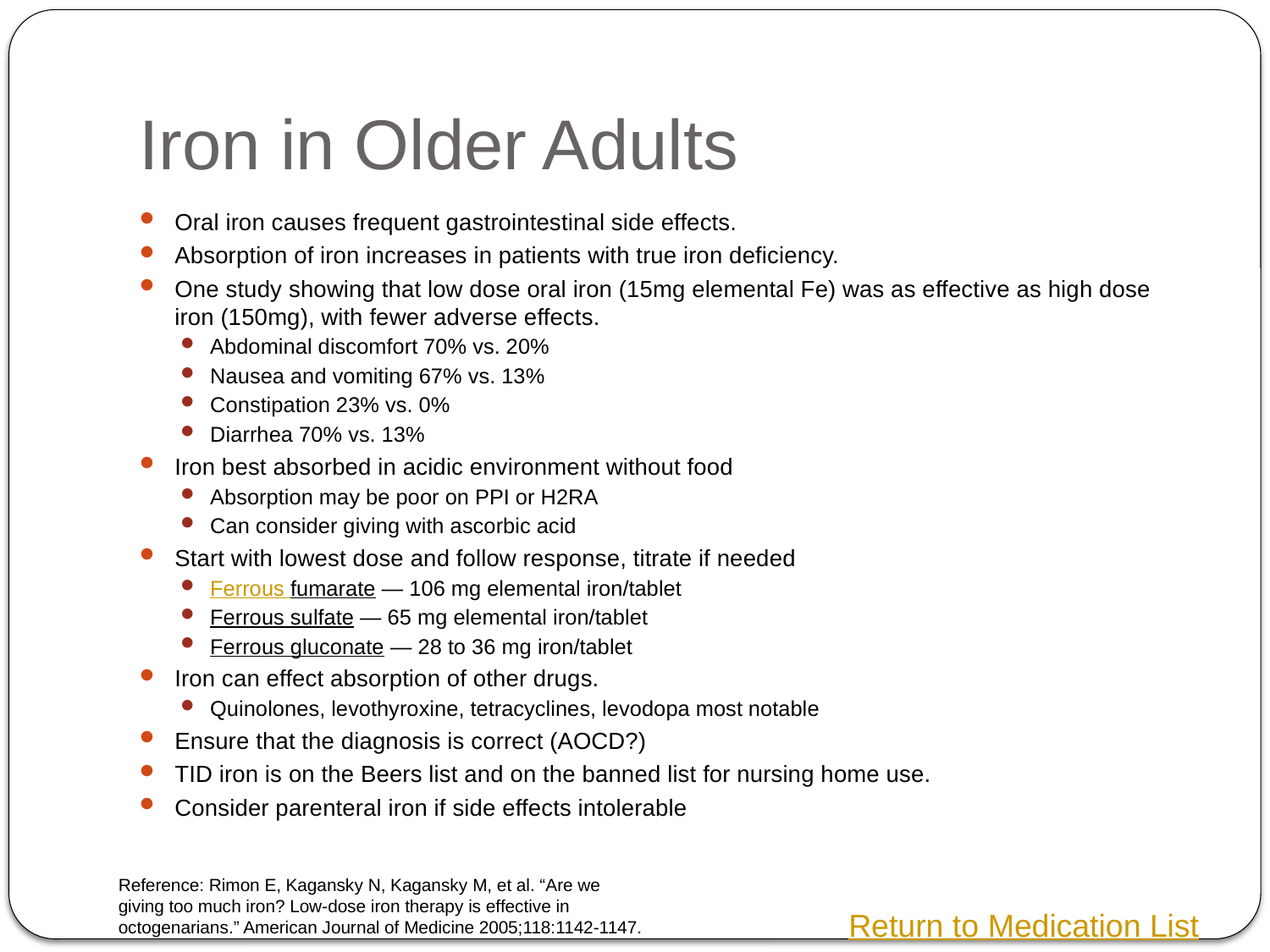

# Iron in Older Adults
Oral iron causes frequent gastrointestinal side effects.
Absorption of iron increases in patients with true iron deficiency.
One study showing that low dose oral iron (15mg elemental Fe) was as effective as high dose iron (150mg), with fewer adverse effects.
Abdominal discomfort 70% vs. 20%
Nausea and vomiting 67% vs. 13%
Constipation 23% vs. 0%
Diarrhea 70% vs. 13%
Iron best absorbed in acidic environment without food
Absorption may be poor on PPI or H2RA
Can consider giving with ascorbic acid
Start with lowest dose and follow response, titrate if needed
Ferrous fumarate — 106 mg elemental iron/tablet
Ferrous sulfate — 65 mg elemental iron/tablet
Ferrous gluconate — 28 to 36 mg iron/tablet
Iron can effect absorption of other drugs.
Quinolones, levothyroxine, tetracyclines, levodopa most notable
Ensure that the diagnosis is correct (AOCD?)
TID iron is on the Beers list and on the banned list for nursing home use.
Consider parenteral iron if side effects intolerable
Reference: Rimon E, Kagansky N, Kagansky M, et al. “Are we giving too much iron? Low-dose iron therapy is effective in octogenarians.” American Journal of Medicine 2005;118:1142-1147.
Return to Medication List